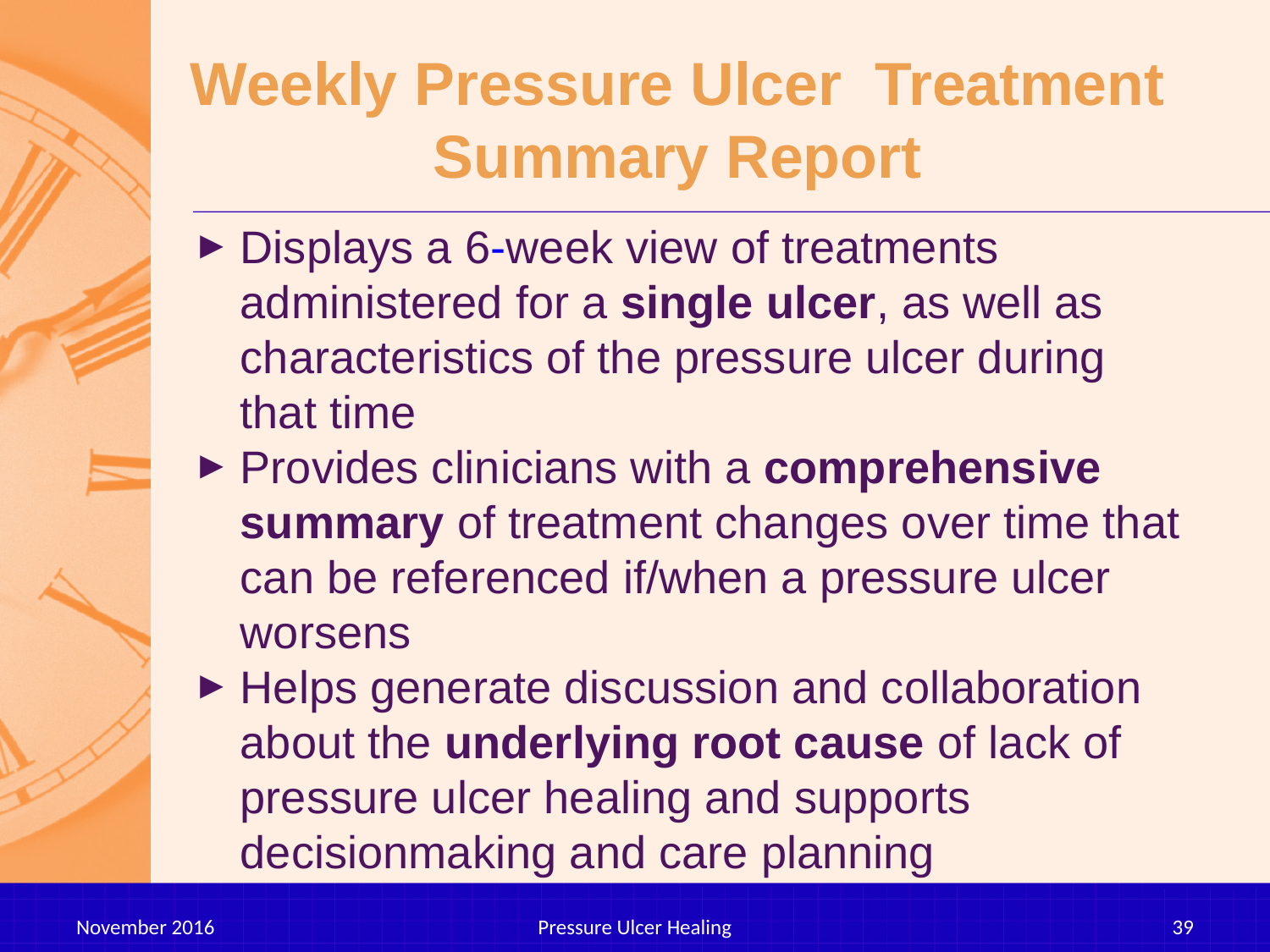

# Weekly Pressure Ulcer  Treatment Summary Report
Displays a 6-week view of treatments administered for a single ulcer, as well as characteristics of the pressure ulcer during that time
Provides clinicians with a comprehensive summary of treatment changes over time that can be referenced if/when a pressure ulcer worsens
Helps generate discussion and collaboration about the underlying root cause of lack of pressure ulcer healing and supports decisionmaking and care planning

November 2016
Pressure Ulcer Healing
39